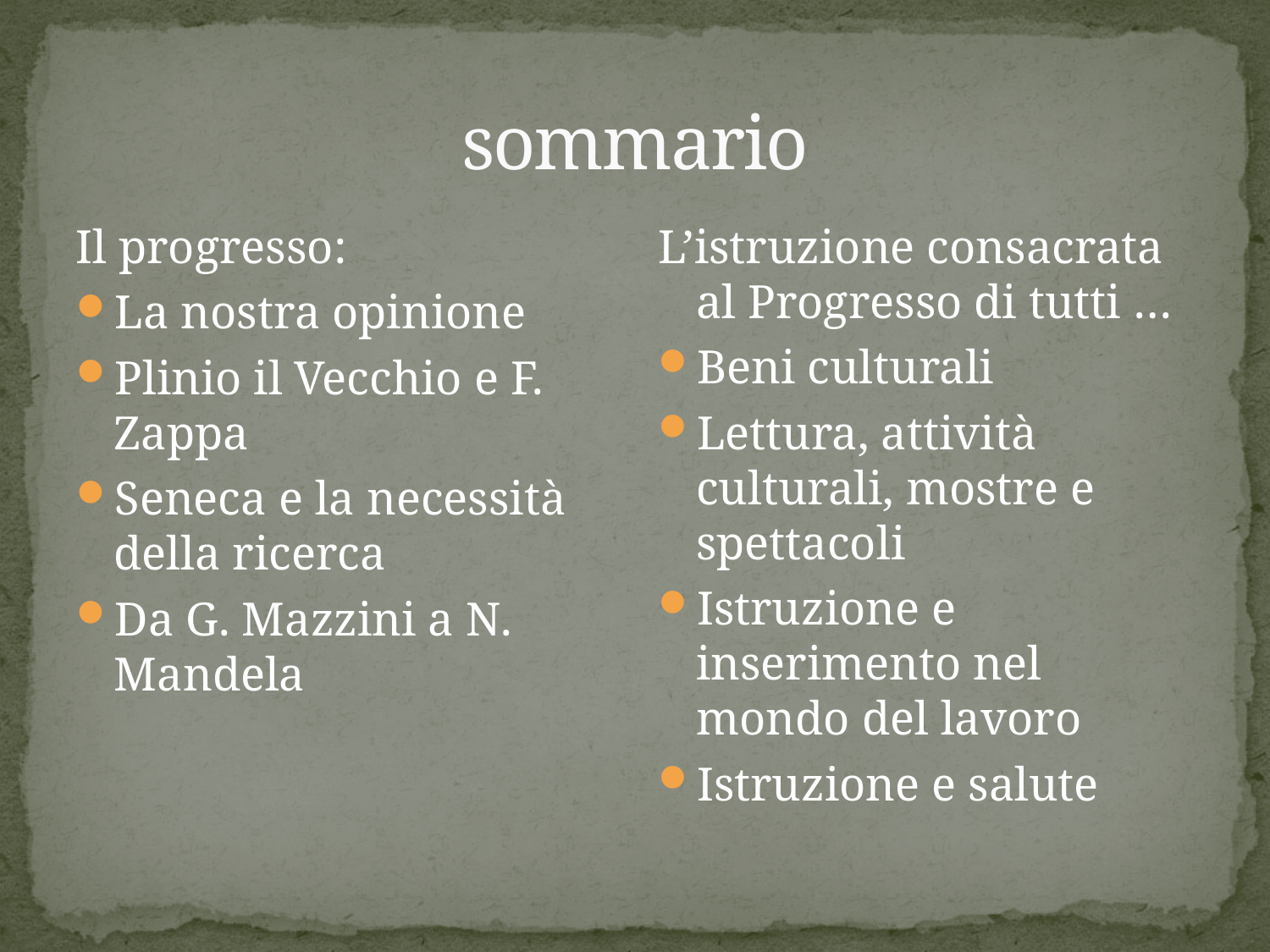

# sommario
Il progresso:
La nostra opinione
Plinio il Vecchio e F. Zappa
Seneca e la necessità della ricerca
Da G. Mazzini a N. Mandela

L’istruzione consacrata al Progresso di tutti …
Beni culturali
Lettura, attività culturali, mostre e spettacoli
Istruzione e inserimento nel mondo del lavoro
Istruzione e salute